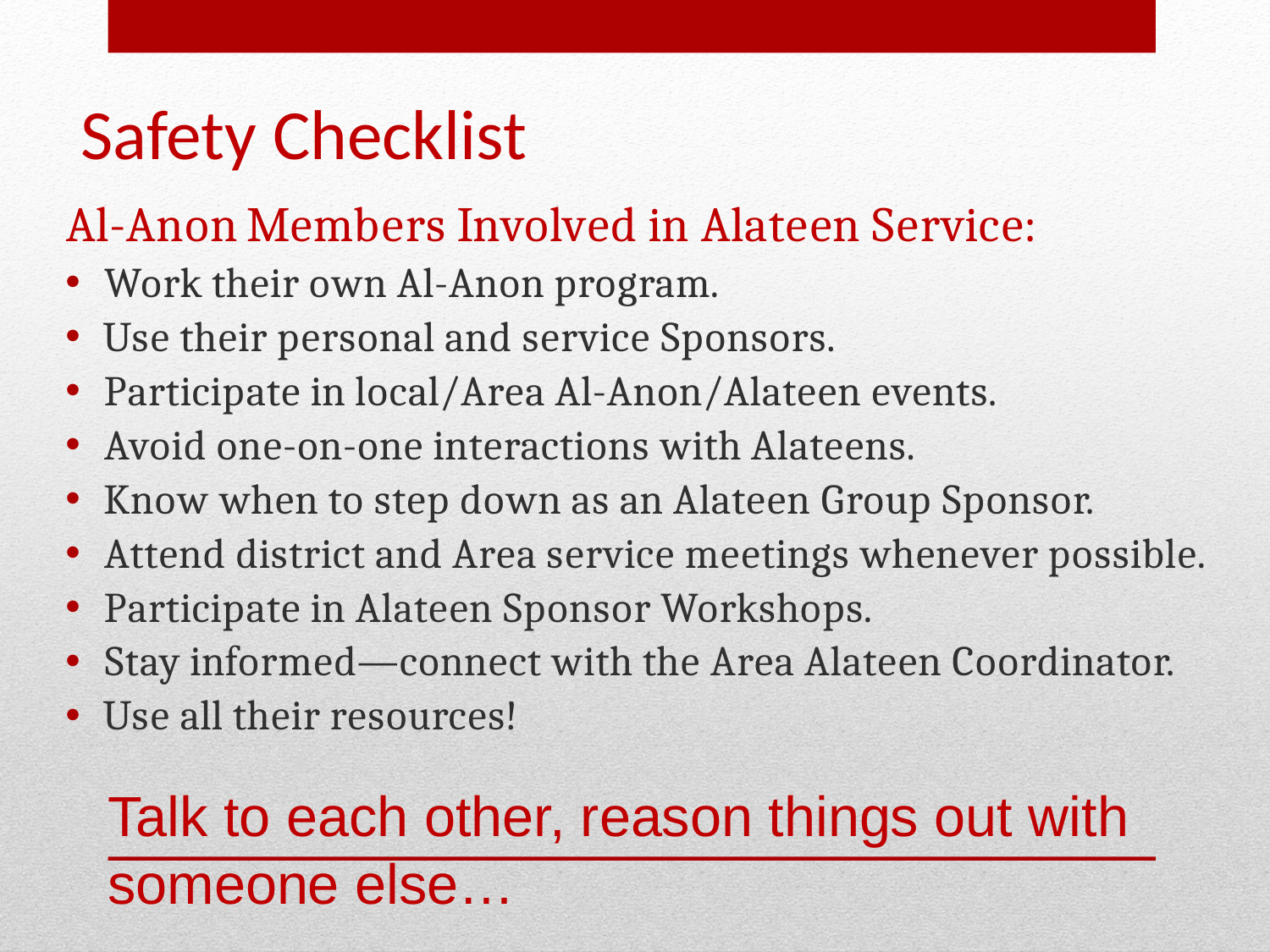

# Safety Checklist
Al-Anon Members Involved in Alateen Service:
Work their own Al-Anon program.
Use their personal and service Sponsors.
Participate in local/Area Al-Anon/Alateen events.
Avoid one-on-one interactions with Alateens.
Know when to step down as an Alateen Group Sponsor.
Attend district and Area service meetings whenever possible.
Participate in Alateen Sponsor Workshops.
Stay informed—connect with the Area Alateen Coordinator.
Use all their resources!
Talk to each other, reason things out with someone else…